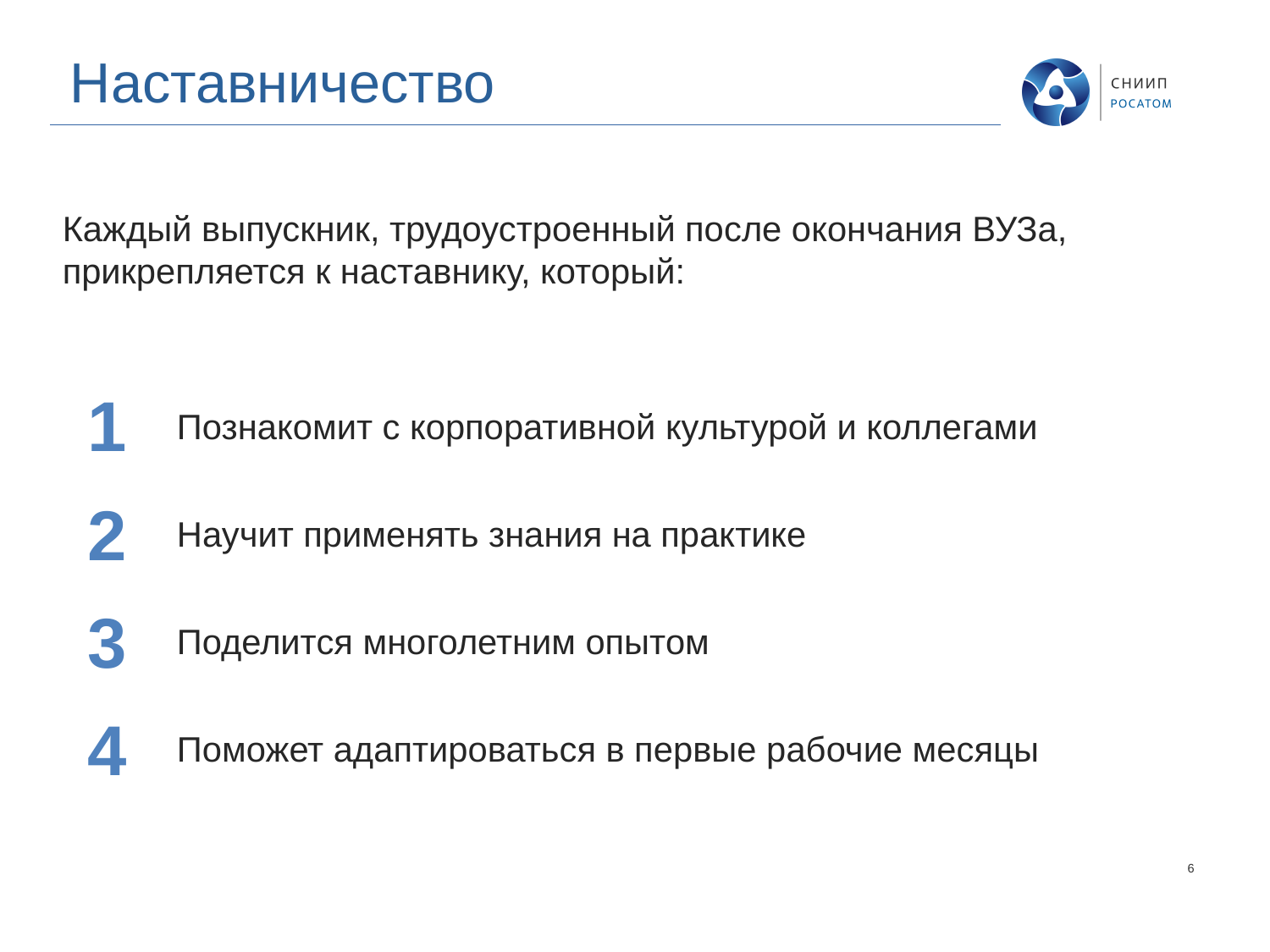

# Наставничество

Каждый выпускник, трудоустроенный после окончания ВУЗа, прикрепляется к наставнику, который:
1
Познакомит с корпоративной культурой и коллегами
2
Научит применять знания на практике
3
Поделится многолетним опытом
4
Поможет адаптироваться в первые рабочие месяцы